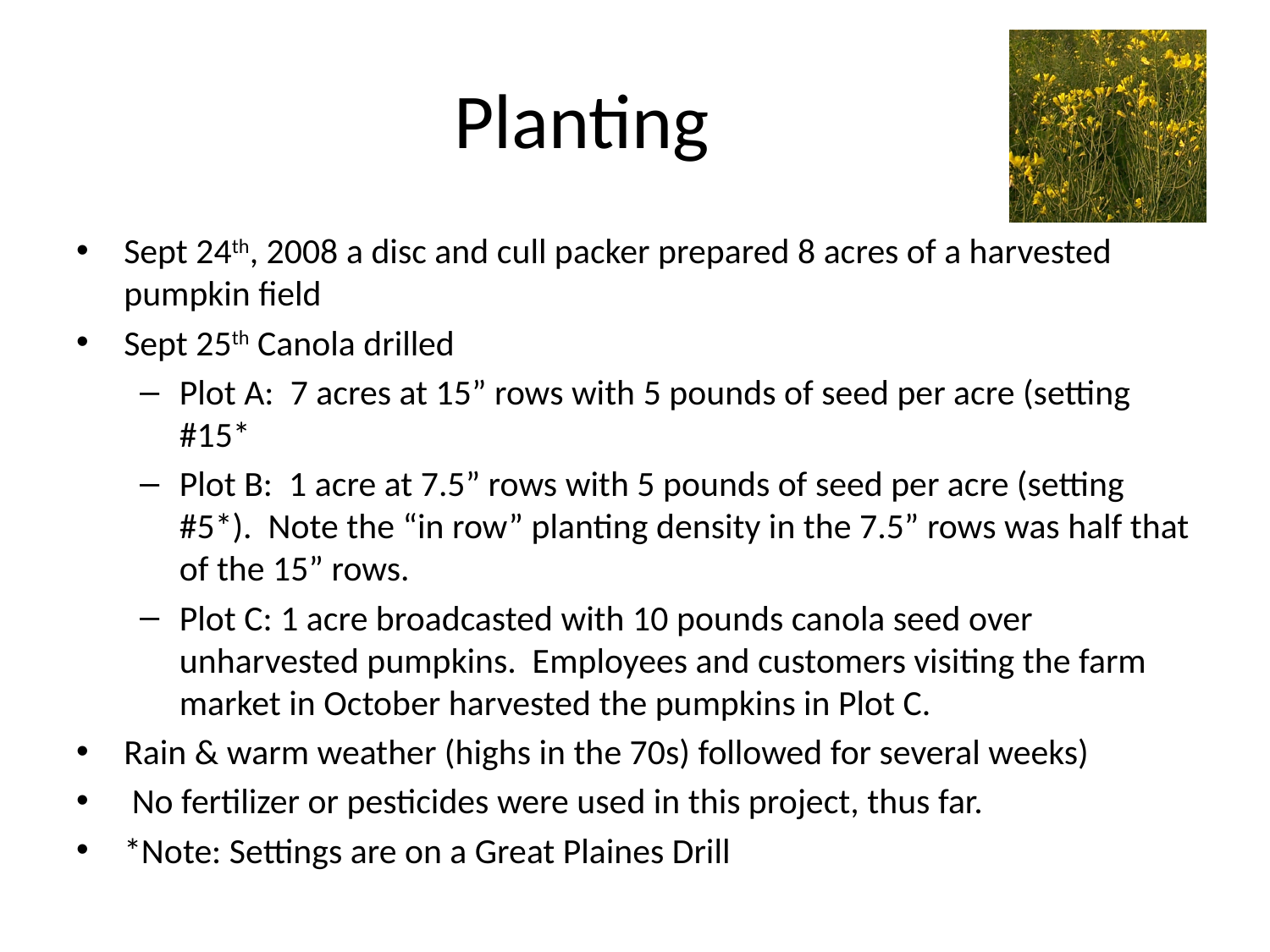

# Planting
Sept 24th, 2008 a disc and cull packer prepared 8 acres of a harvested pumpkin field
Sept 25th Canola drilled
Plot A:  7 acres at 15” rows with 5 pounds of seed per acre (setting #15*
Plot B:  1 acre at 7.5” rows with 5 pounds of seed per acre (setting #5*).  Note the “in row” planting density in the 7.5” rows was half that of the 15” rows.
Plot C: 1 acre broadcasted with 10 pounds canola seed over unharvested pumpkins.  Employees and customers visiting the farm market in October harvested the pumpkins in Plot C.
Rain & warm weather (highs in the 70s) followed for several weeks)
 No fertilizer or pesticides were used in this project, thus far.
*Note: Settings are on a Great Plaines Drill